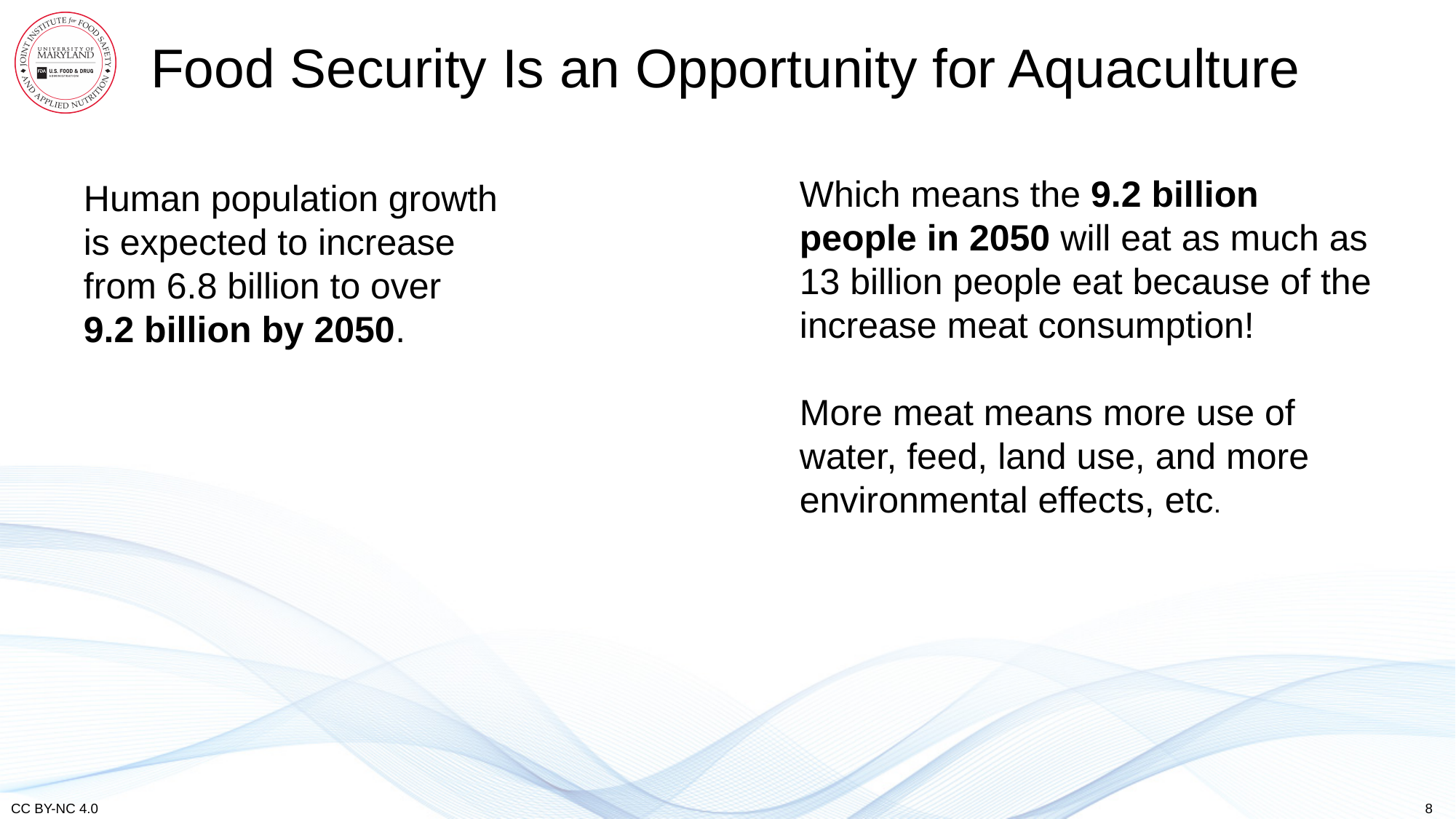

# Food Security Is an Opportunity for Aquaculture
Which means the 9.2 billion people in 2050 will eat as much as 13 billion people eat because of the increase meat consumption!

More meat means more use of water, feed, land use, and more environmental effects, etc.
Human population growth is expected to increase from 6.8 billion to over
9.2 billion by 2050.

8